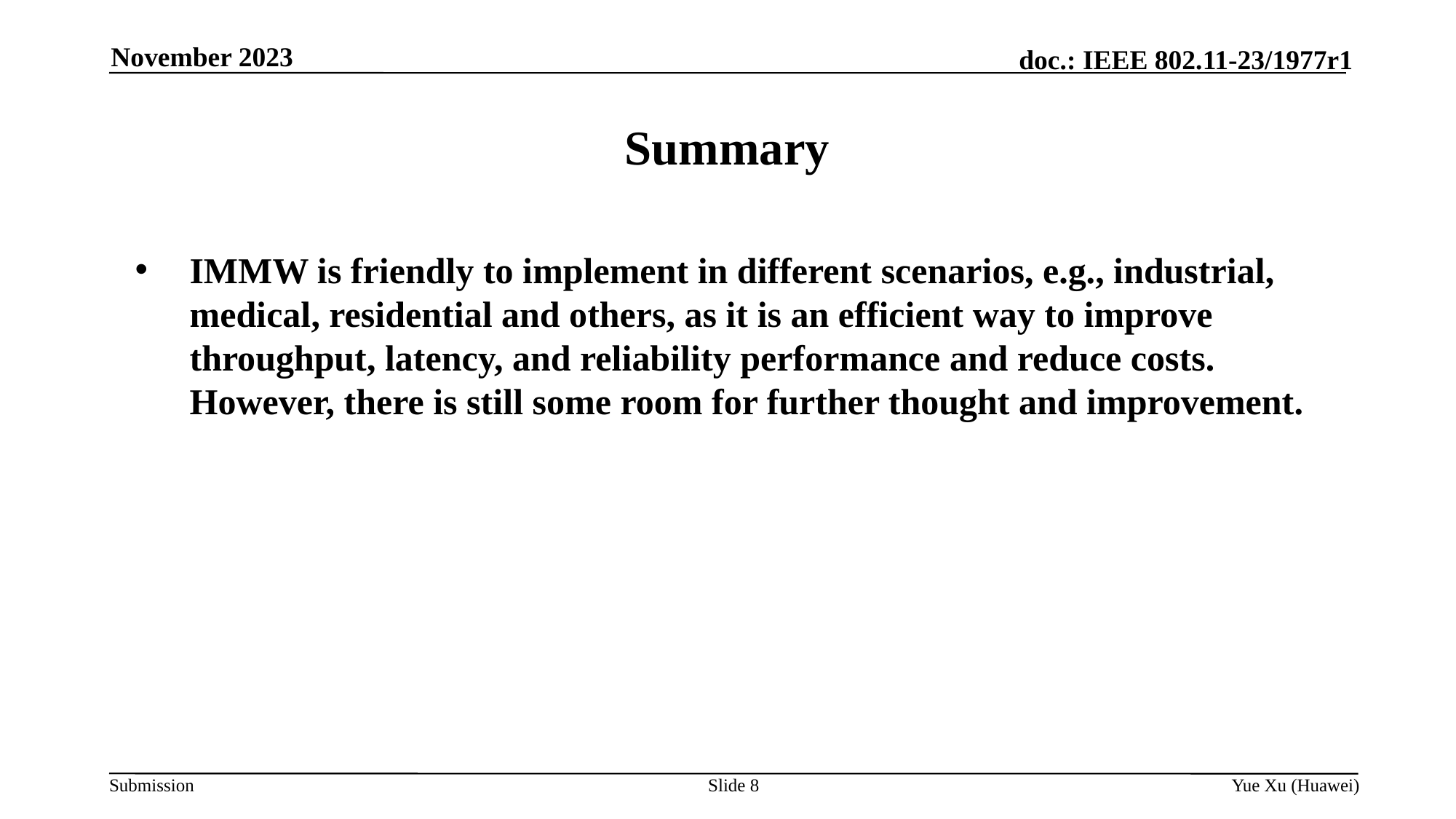

November 2023
# Summary
IMMW is friendly to implement in different scenarios, e.g., industrial, medical, residential and others, as it is an efficient way to improve throughput, latency, and reliability performance and reduce costs. However, there is still some room for further thought and improvement.
Slide 8
Yue Xu (Huawei)